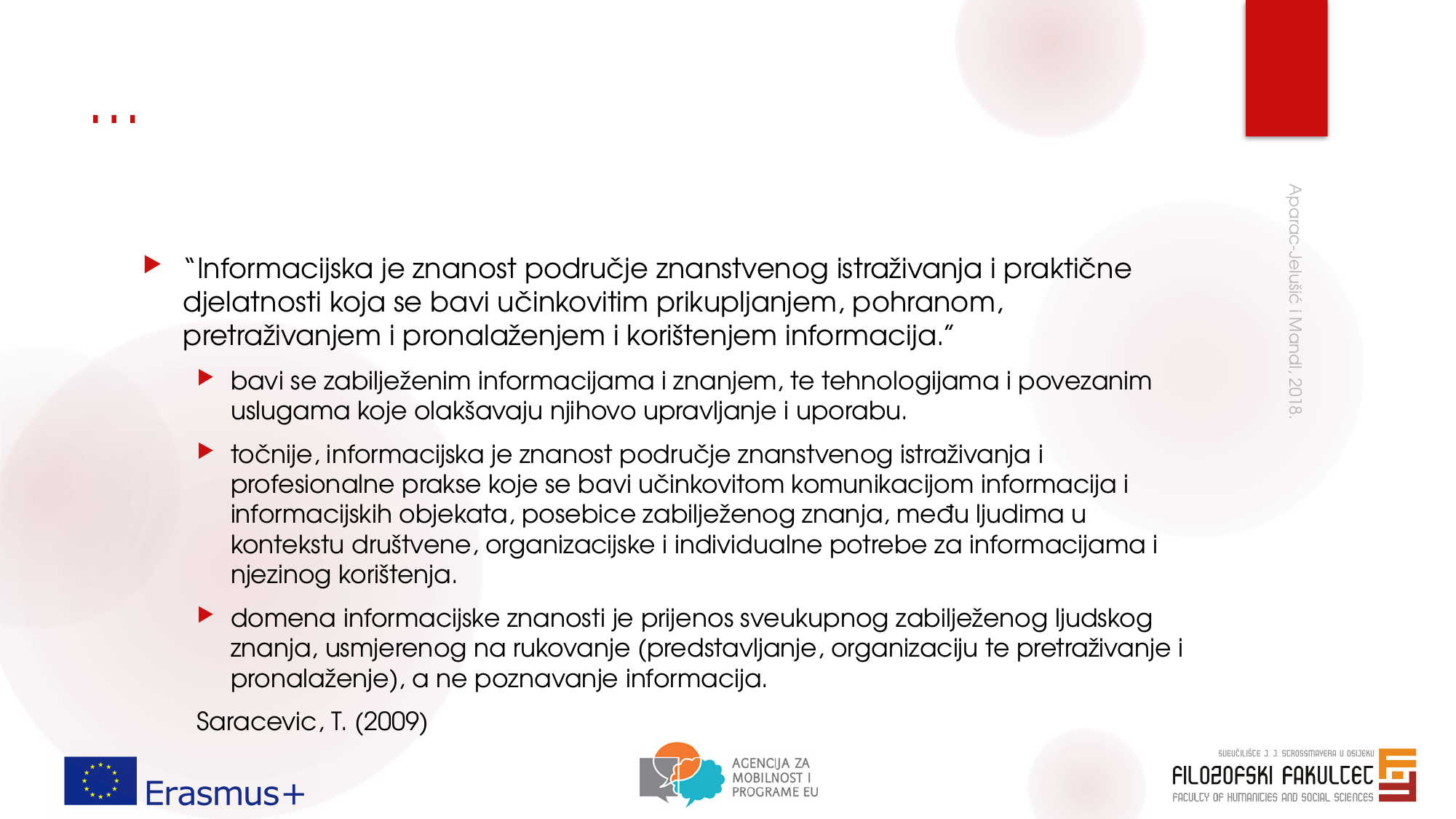

# …
“Informacijska je znanost područje znanstvenog istraživanja i praktične djelatnosti koja se bavi učinkovitim prikupljanjem, pohranom, pretraživanjem i pronalaženjem i korištenjem informacija.”
bavi se zabilježenim informacijama i znanjem, te tehnologijama i povezanim uslugama koje olakšavaju njihovo upravljanje i uporabu.
točnije, informacijska je znanost područje znanstvenog istraživanja i profesionalne prakse koje se bavi učinkovitom komunikacijom informacija i informacijskih objekata, posebice zabilježenog znanja, među ljudima u kontekstu društvene, organizacijske i individualne potrebe za informacijama i njezinog korištenja.
domena informacijske znanosti je prijenos sveukupnog zabilježenog ljudskog znanja, usmjerenog na rukovanje (predstavljanje, organizaciju te pretraživanje i pronalaženje), a ne poznavanje informacija.
					Saracevic, T. (2009)

Aparac-Jelušić i Mandl, 2018.